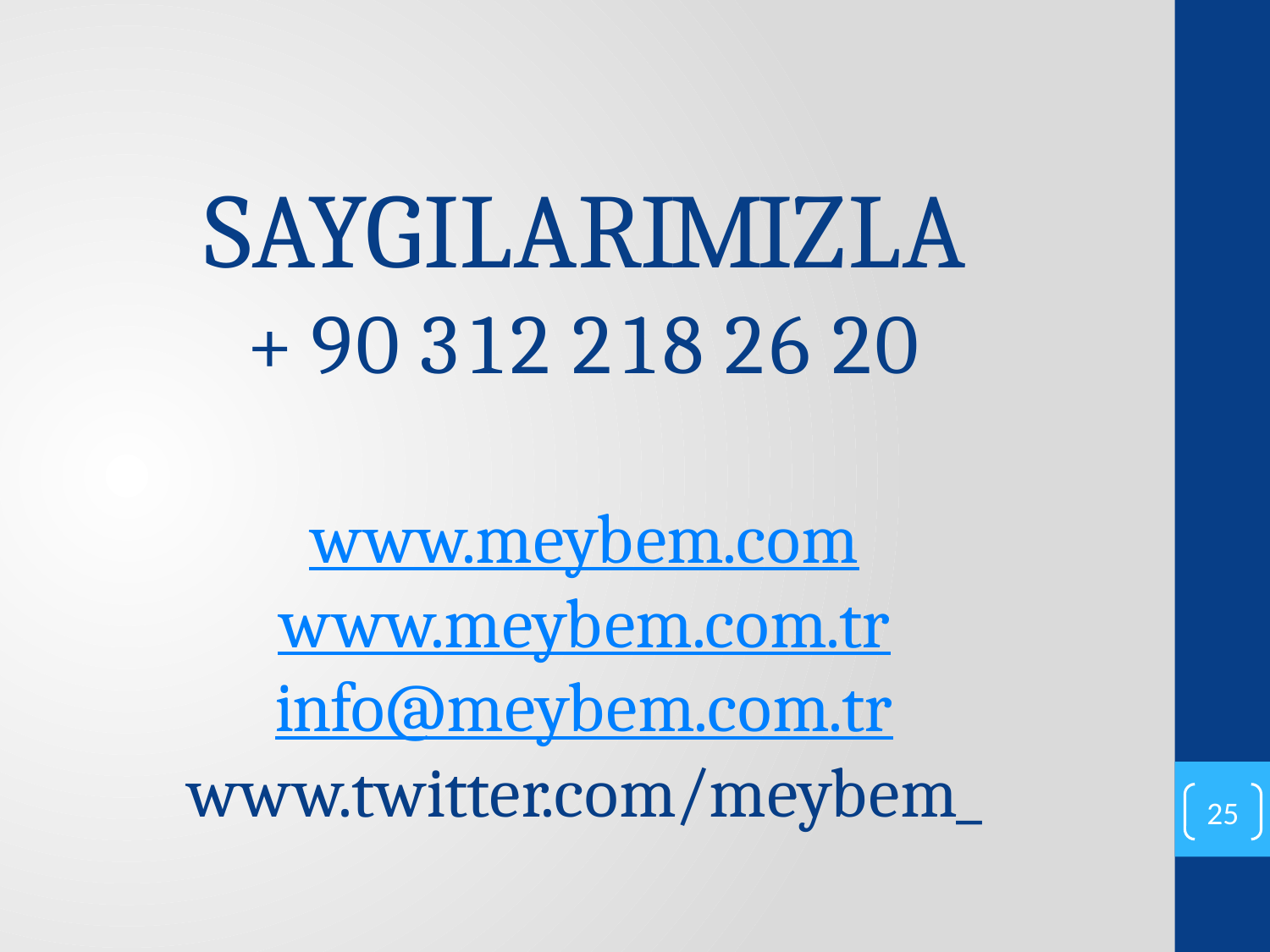

# SAYGILARIMIZLA + 90 312 218 26 20 www.meybem.com www.meybem.com.tr info@meybem.com.tr www.twitter.com/meybem_
25